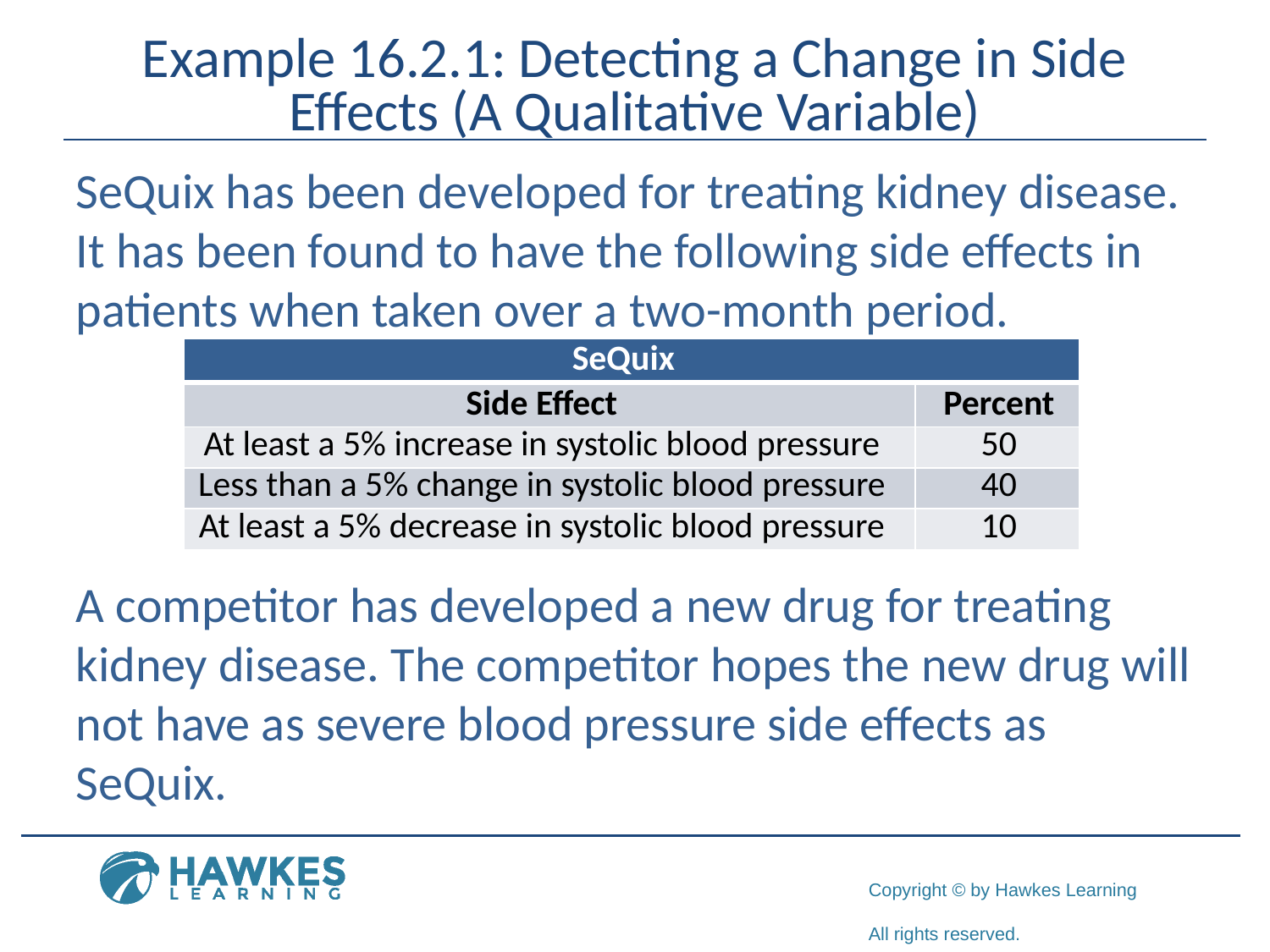

# Example 16.2.1: Detecting a Change in Side Effects (A Qualitative Variable)
SeQuix has been developed for treating kidney disease. It has been found to have the following side effects in patients when taken over a two-month period.

A competitor has developed a new drug for treating kidney disease. The competitor hopes the new drug will not have as severe blood pressure side effects as SeQuix.
| SeQuix |  |
| --- | --- |
| Side Effect | Percent |
| At least a 5% increase in systolic blood pressure | 50 |
| Less than a 5% change in systolic blood pressure | 40 |
| At least a 5% decrease in systolic blood pressure | 10 |